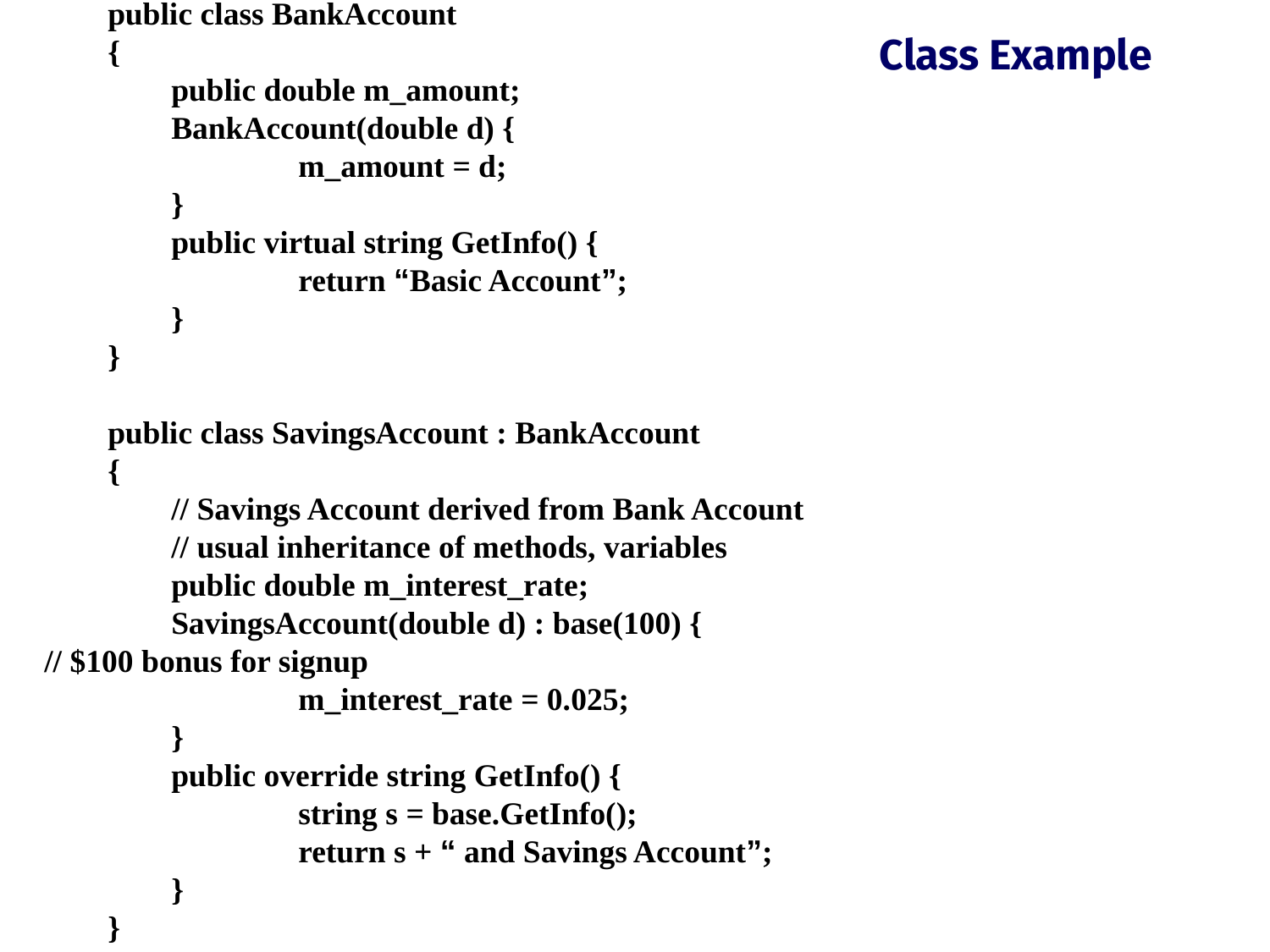

public class BankAccount
{
	public double m_amount;
	BankAccount(double d) {
		m_amount = d;
	}
	public virtual string GetInfo() {
		return “Basic Account”;
	}
}

public class SavingsAccount : BankAccount
{
	// Savings Account derived from Bank Account
	// usual inheritance of methods, variables
	public double m_interest_rate;
	SavingsAccount(double d) : base(100) {	// $100 bonus for signup
		m_interest_rate = 0.025;
	}
	public override string GetInfo() {
		string s = base.GetInfo();
		return s + “ and Savings Account”;
	}
}

# Class Example